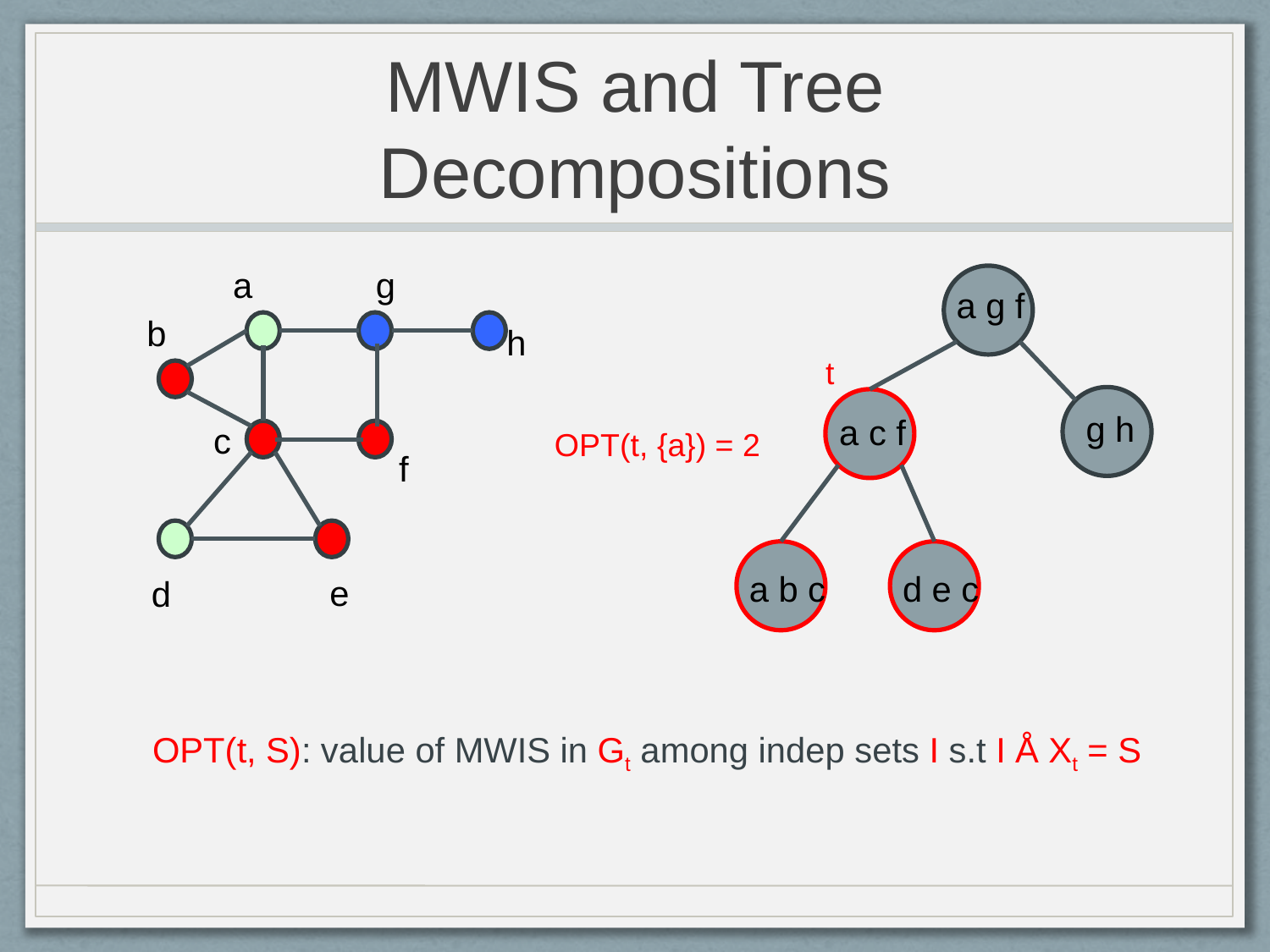

# MWIS and Tree Decompositions
a
g

a g f
b

h
t

g h
a c f
c
OPT(t, {a}) = 2

f

a b c
d e c
e
d

OPT(t, S): value of MWIS in Gt among indep sets I s.t I Å Xt = S